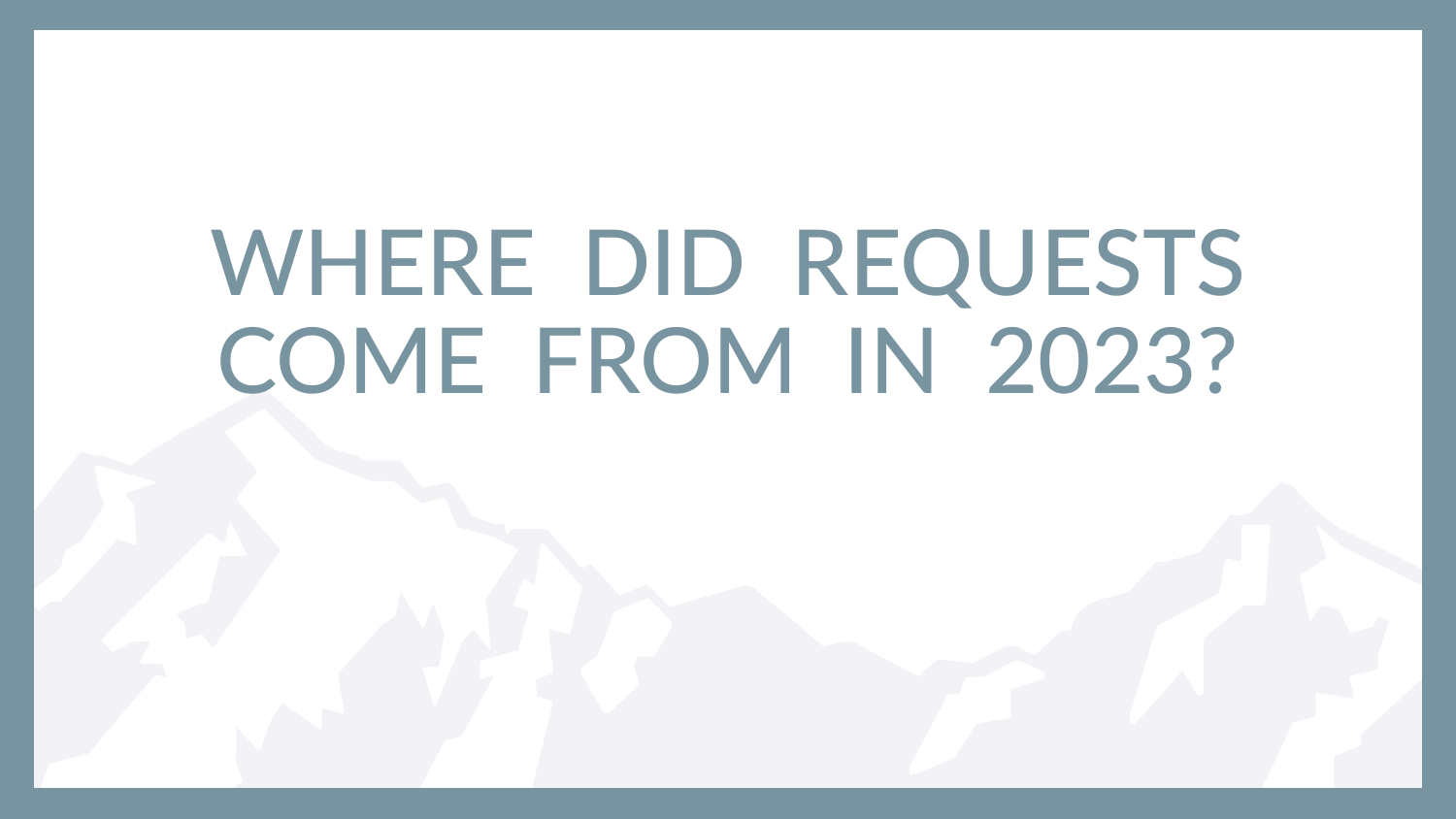

WHERE  DID  REQUESTS
COME  FROM  IN  2023?